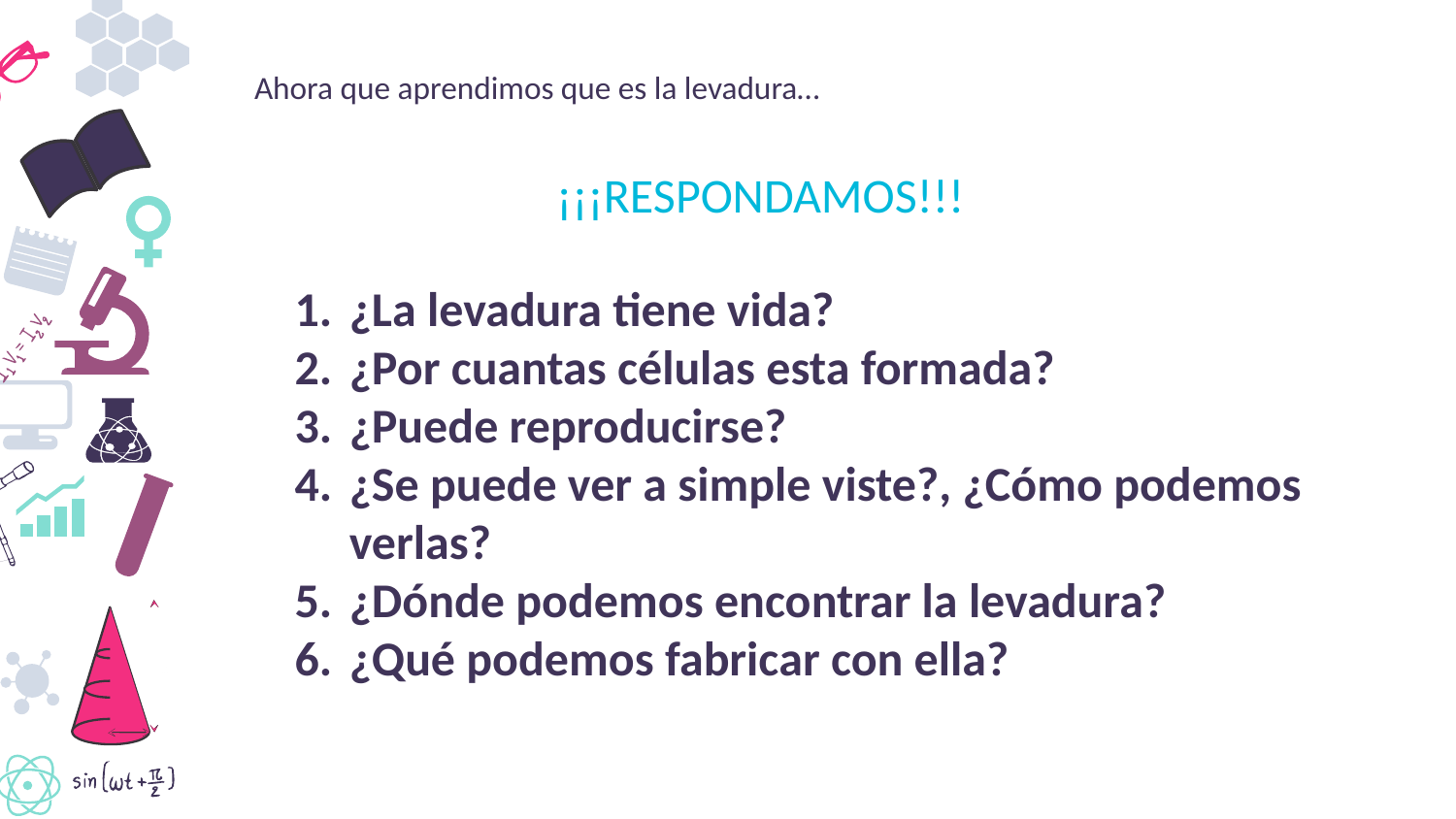

Ahora que aprendimos que es la levadura…

¡¡¡RESPONDAMOS!!!
¿La levadura tiene vida?
¿Por cuantas células esta formada?
¿Puede reproducirse?
¿Se puede ver a simple viste?, ¿Cómo podemos verlas?
¿Dónde podemos encontrar la levadura?
¿Qué podemos fabricar con ella?